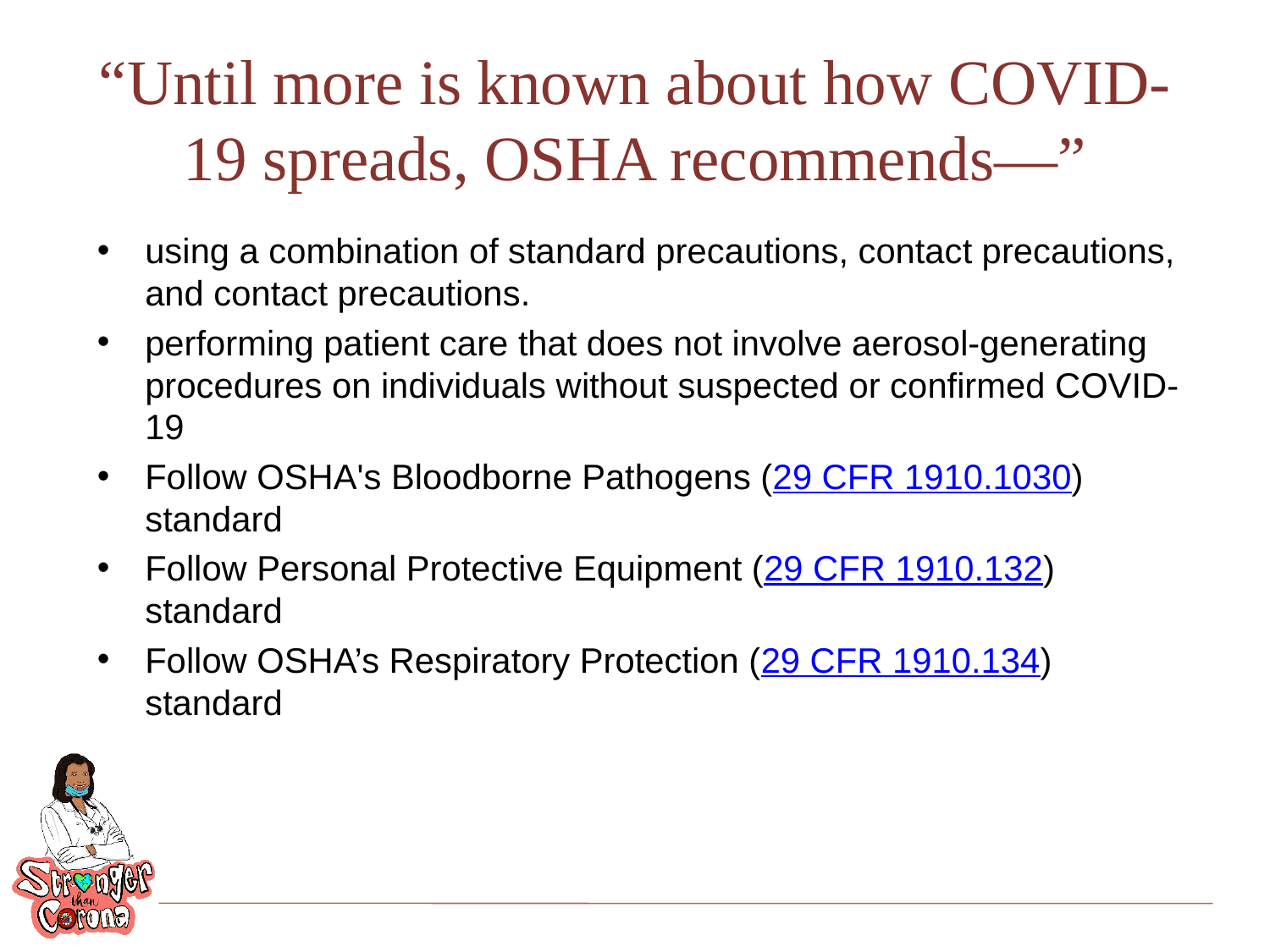

# “Until more is known about how COVID-19 spreads, OSHA recommends—”
using a combination of standard precautions, contact precautions, and contact precautions.
performing patient care that does not involve aerosol-generating procedures on individuals without suspected or confirmed COVID-19
Follow OSHA's Bloodborne Pathogens (29 CFR 1910.1030) standard
Follow Personal Protective Equipment (29 CFR 1910.132) standard
Follow OSHA’s Respiratory Protection (29 CFR 1910.134) standard